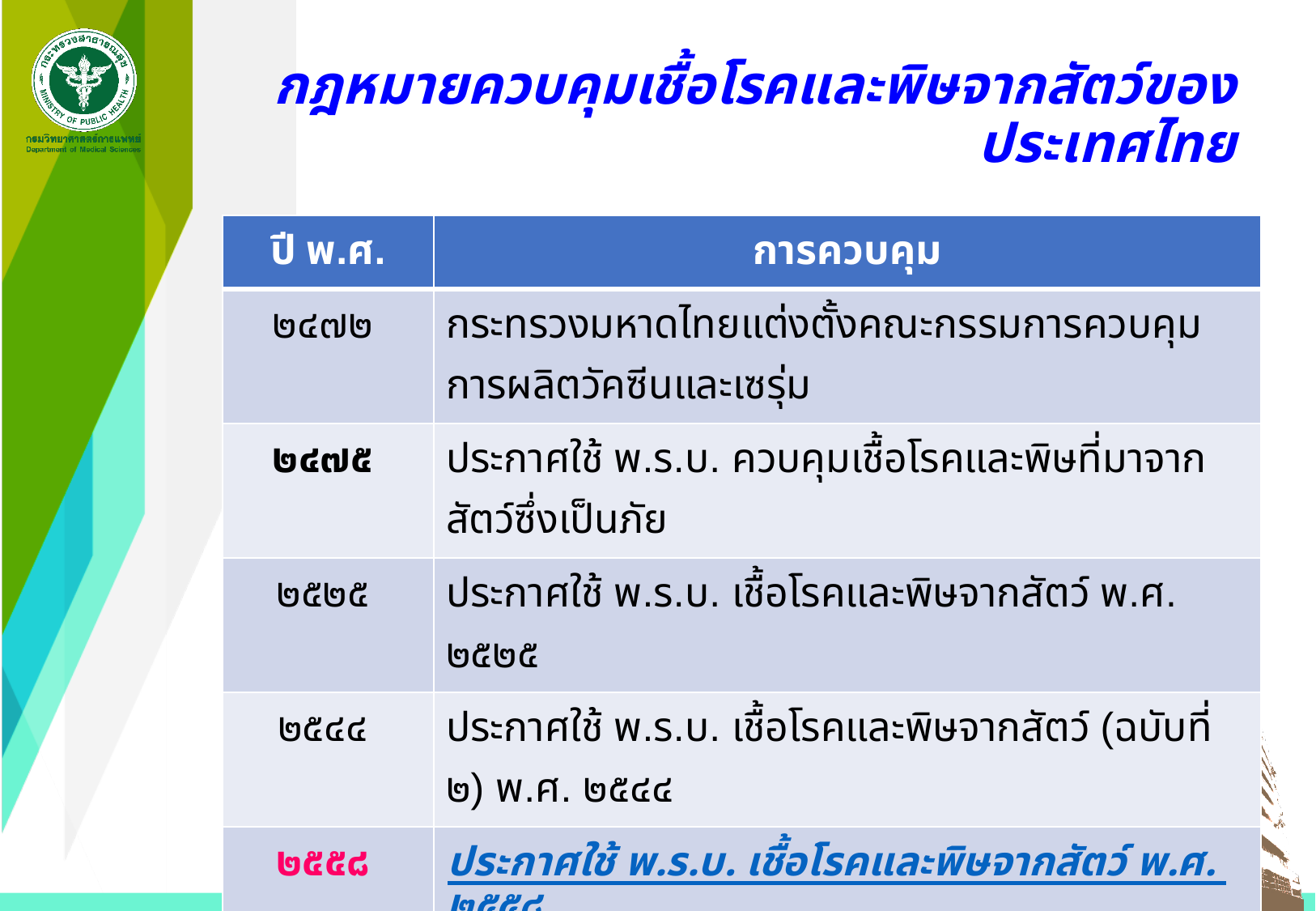

# กฎหมายควบคุมเชื้อโรคและพิษจากสัตว์ของประเทศไทย
| ปี พ.ศ. | การควบคุม |
| --- | --- |
| ๒๔๗๒ | กระทรวงมหาดไทยแต่งตั้งคณะกรรมการควบคุมการผลิตวัคซีนและเซรุ่ม |
| ๒๔๗๕ | ประกาศใช้ พ.ร.บ. ควบคุมเชื้อโรคและพิษที่มาจากสัตว์ซึ่งเป็นภัย |
| ๒๕๒๕ | ประกาศใช้ พ.ร.บ. เชื้อโรคและพิษจากสัตว์ พ.ศ. ๒๕๒๕ |
| ๒๕๔๔ | ประกาศใช้ พ.ร.บ. เชื้อโรคและพิษจากสัตว์ (ฉบับที่ ๒) พ.ศ. ๒๕๔๔ |
| ๒๕๕๘ | ประกาศใช้ พ.ร.บ. เชื้อโรคและพิษจากสัตว์ พ.ศ. ๒๕๕๘ (วันที่ ๒๖ สิงหาคม ๒๕๕๘ มีผลบังคับใช้ตั้งแต่วันที่ ๒๒ กุมภาพันธ์ ๒๕๕๙) |
งานพระราชบัญญัติเชื้อโรคและพิษจากสัตว์
6